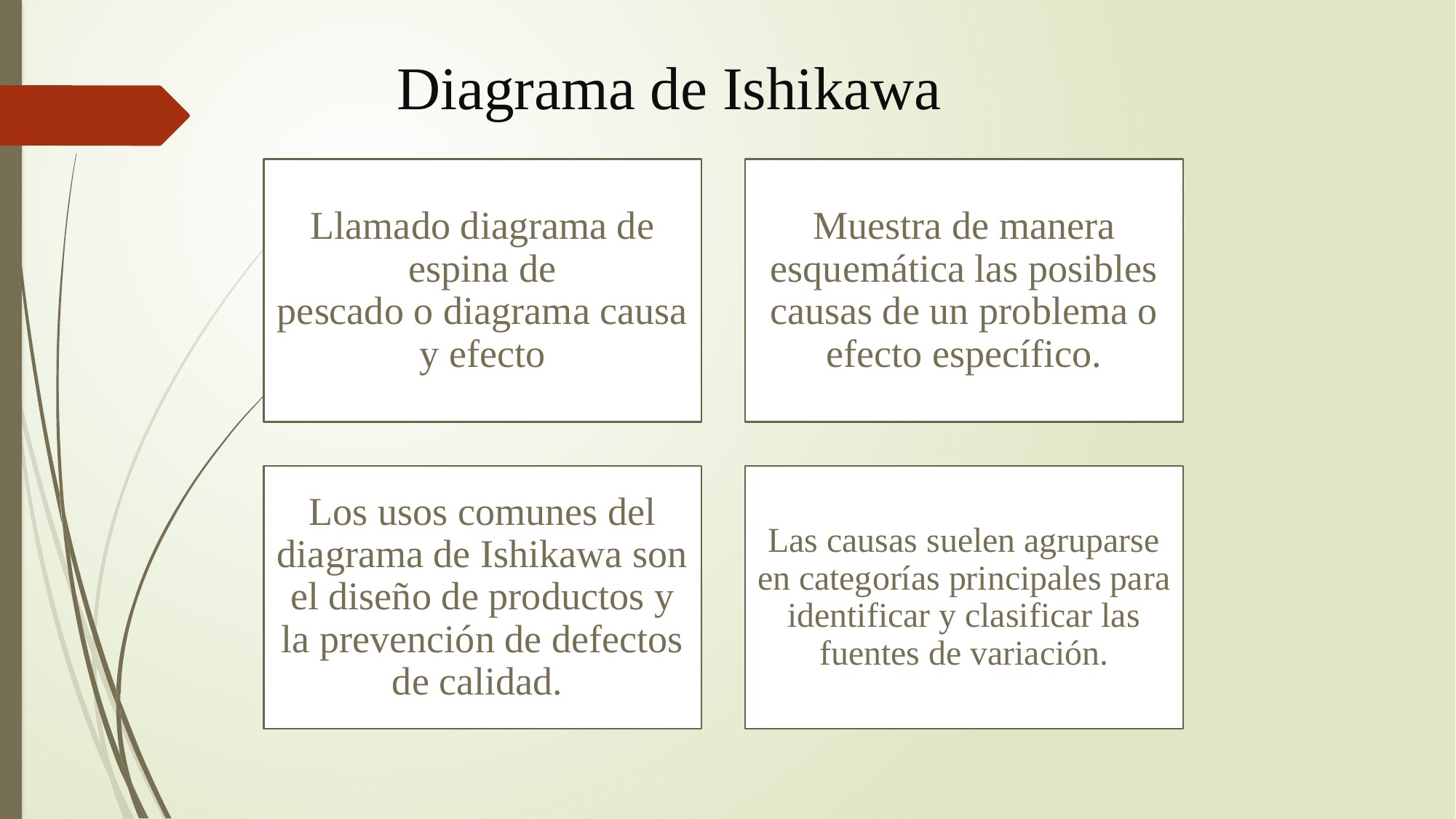

# Diagrama de Ishikawa
Llamado diagrama de espina de pescado o diagrama causa y efecto
Muestra de manera esquemática las posibles causas de un problema o efecto específico.
Los usos comunes del diagrama de Ishikawa son el diseño de productos y la prevención de defectos de calidad.
Las causas suelen agruparse en categorías principales para identificar y clasificar las fuentes de variación.